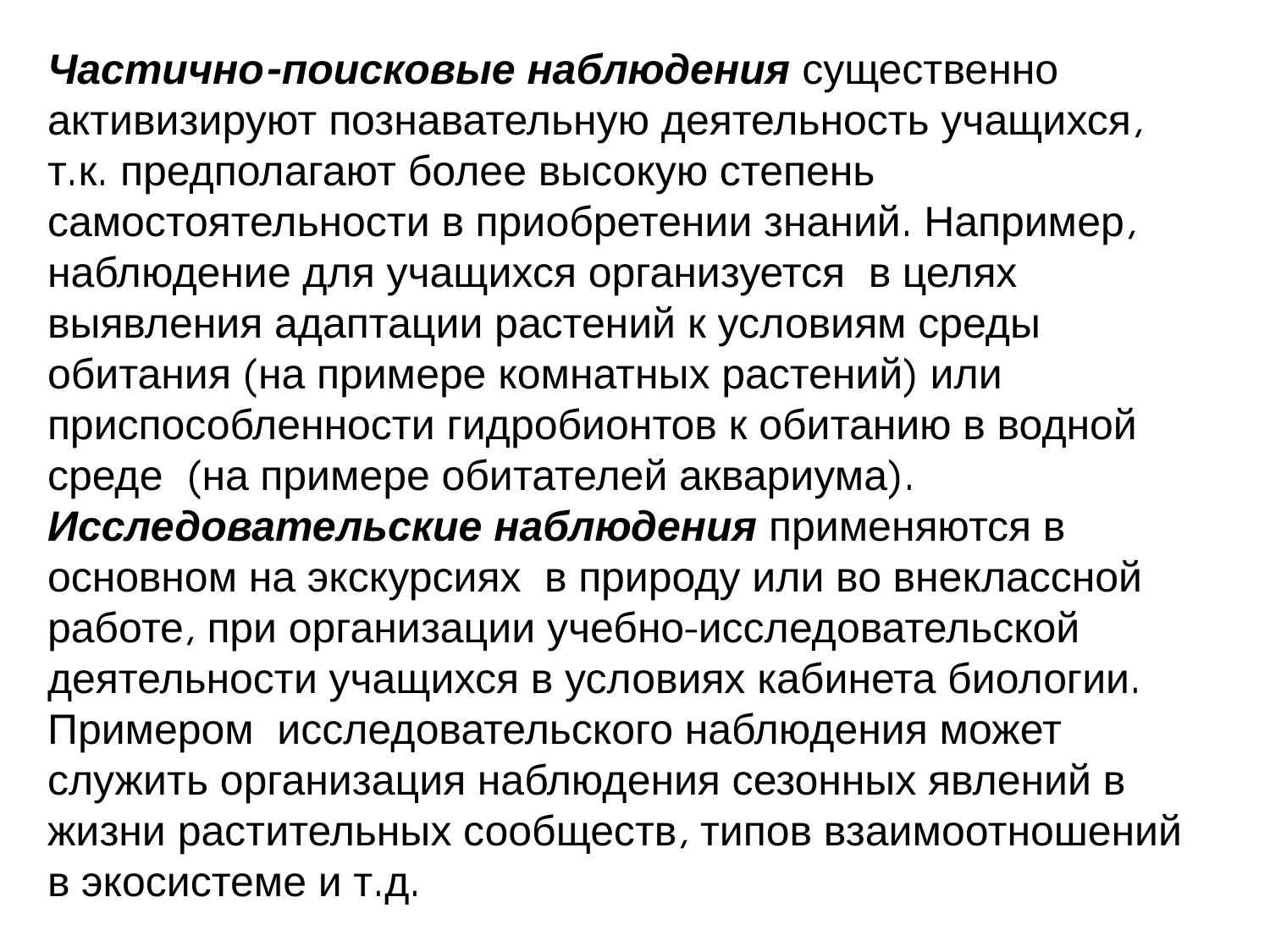

Частично-поисковые наблюдения существенно активизируют познавательную деятельность учащихся, т.к. предполагают более высокую степень самостоятельности в приобретении знаний. Например, наблюдение для учащихся организуется  в целях выявления адаптации растений к условиям среды обитания (на примере комнатных растений) или приспособленности гидробионтов к обитанию в водной среде  (на примере обитателей аквариума).
Исследовательские наблюдения применяются в основном на экскурсиях  в природу или во внеклассной работе, при организации учебно-исследовательской деятельности учащихся в условиях кабинета биологии.
Примером  исследовательского наблюдения может служить организация наблюдения сезонных явлений в жизни растительных сообществ, типов взаимоотношений в экосистеме и т.д.